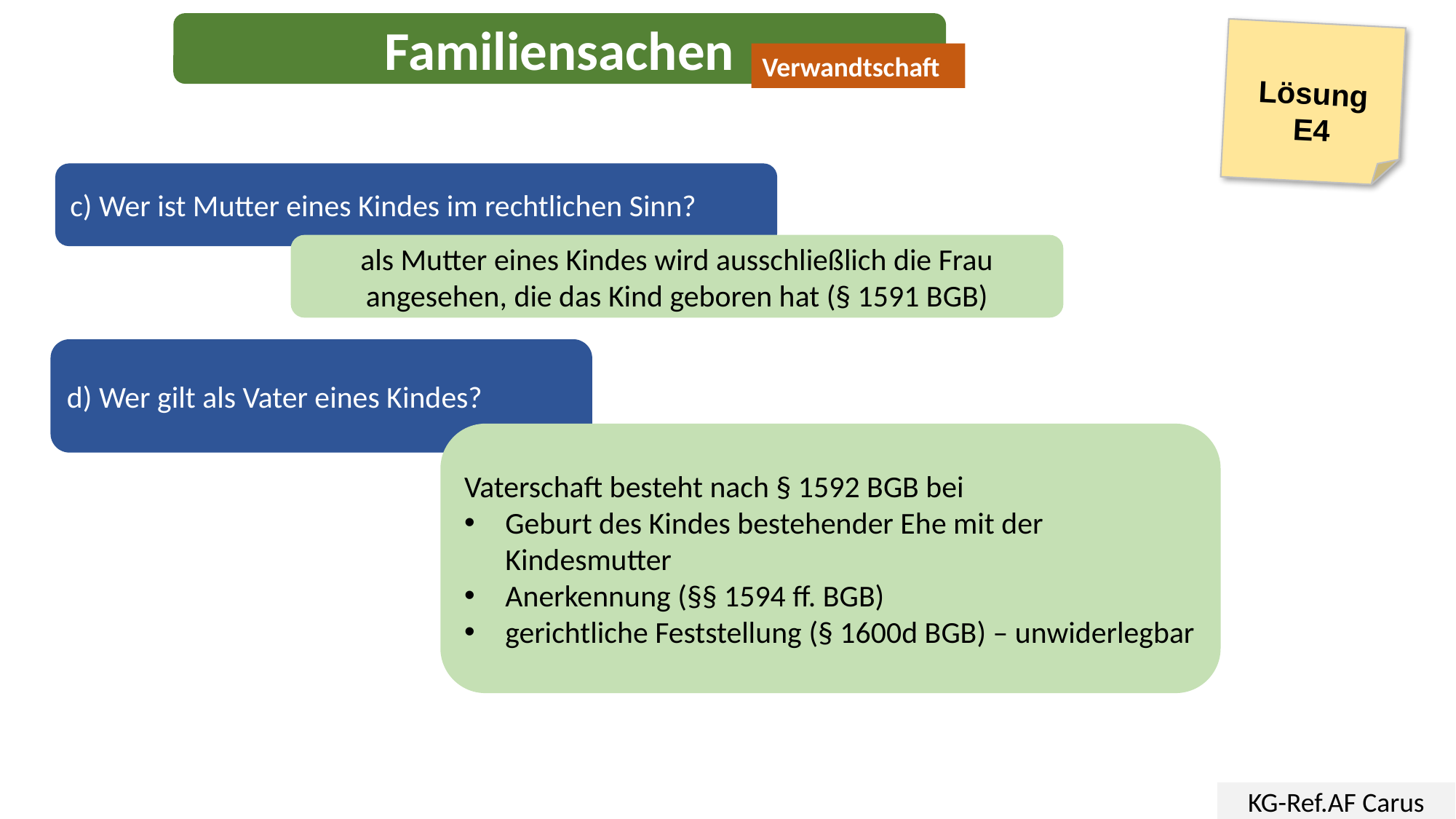

Familiensachen

Lösung
E4
Verwandtschaft
c) Wer ist Mutter eines Kindes im rechtlichen Sinn?
als Mutter eines Kindes wird ausschließlich die Frau angesehen, die das Kind geboren hat (§ 1591 BGB)
d) Wer gilt als Vater eines Kindes?
Vaterschaft besteht nach § 1592 BGB bei
Geburt des Kindes bestehender Ehe mit der Kindesmutter
Anerkennung (§§ 1594 ff. BGB)
gerichtliche Feststellung (§ 1600d BGB) – unwiderlegbar
KG-Ref.AF Carus